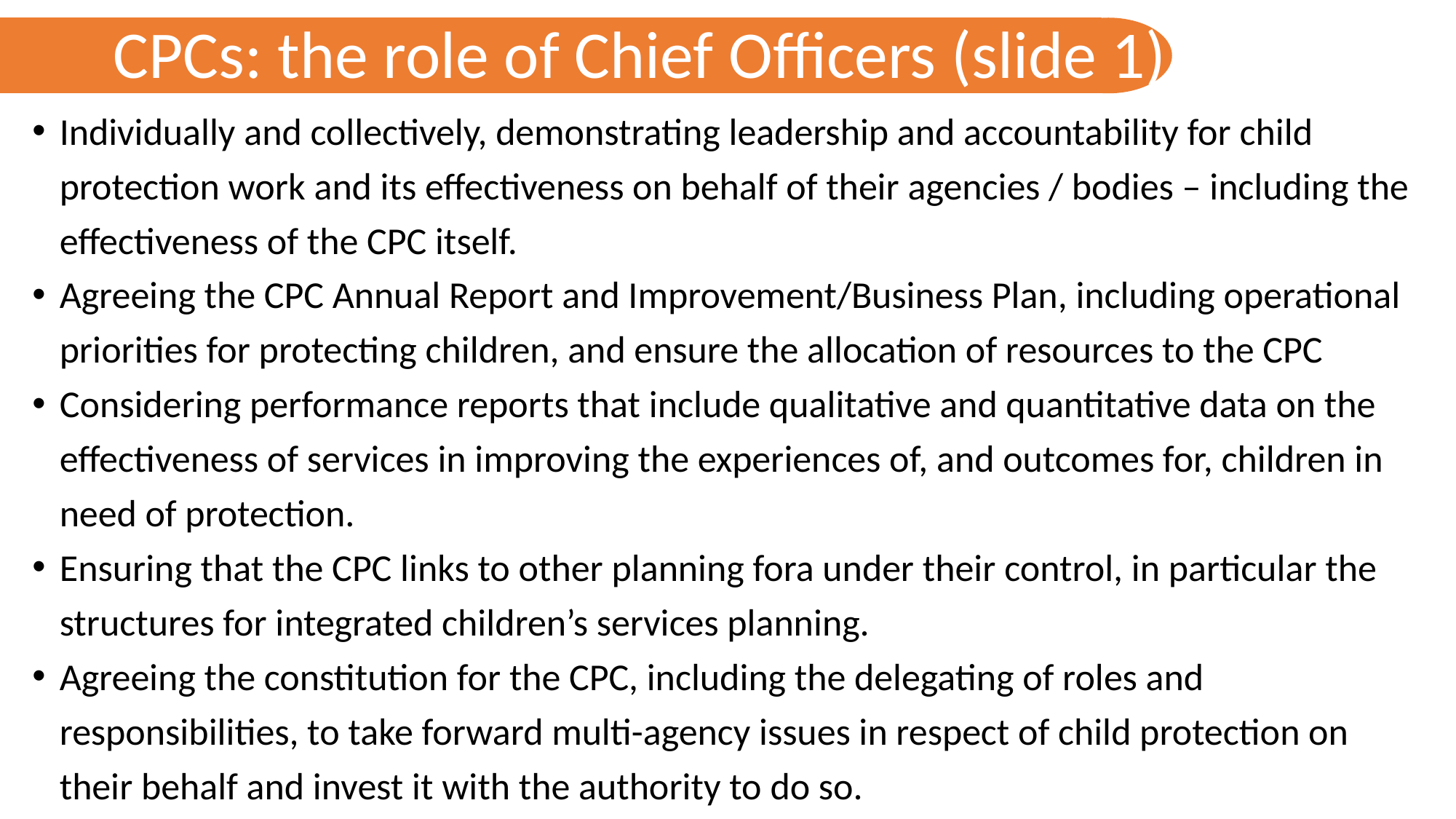

# CPCs: the role of Chief Officers (slide 1)

Individually and collectively, demonstrating leadership and accountability for child protection work and its effectiveness on behalf of their agencies / bodies – including the effectiveness of the CPC itself.
Agreeing the CPC Annual Report and Improvement/Business Plan, including operational priorities for protecting children, and ensure the allocation of resources to the CPC
Considering performance reports that include qualitative and quantitative data on the effectiveness of services in improving the experiences of, and outcomes for, children in need of protection.
Ensuring that the CPC links to other planning fora under their control, in particular the structures for integrated children’s services planning.
Agreeing the constitution for the CPC, including the delegating of roles and responsibilities, to take forward multi-agency issues in respect of child protection on their behalf and invest it with the authority to do so.